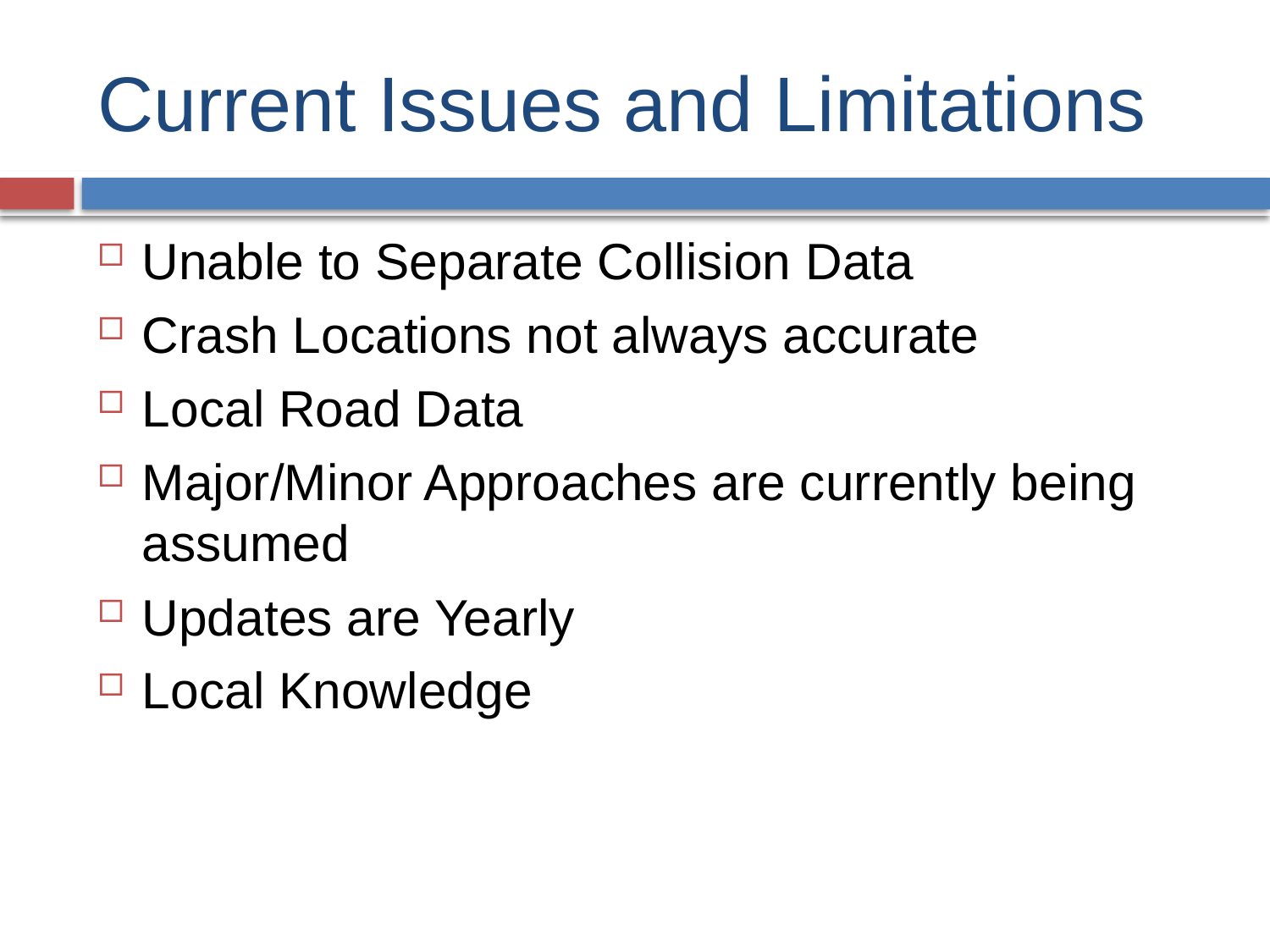

# Current Issues and Limitations
Unable to Separate Collision Data
Crash Locations not always accurate
Local Road Data
Major/Minor Approaches are currently being assumed
Updates are Yearly
Local Knowledge